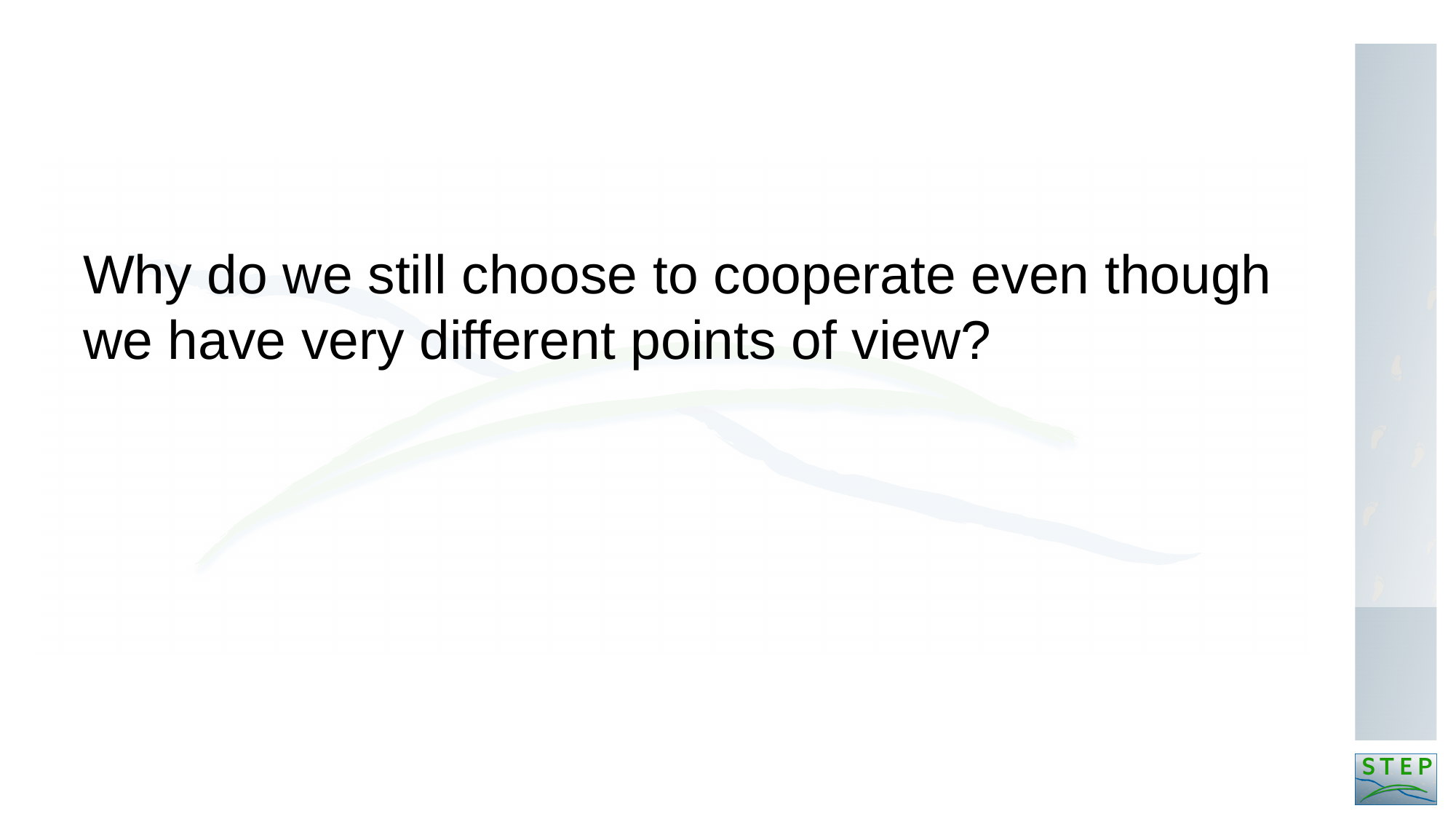

# Why do we still choose to cooperate even though we have very different points of view?